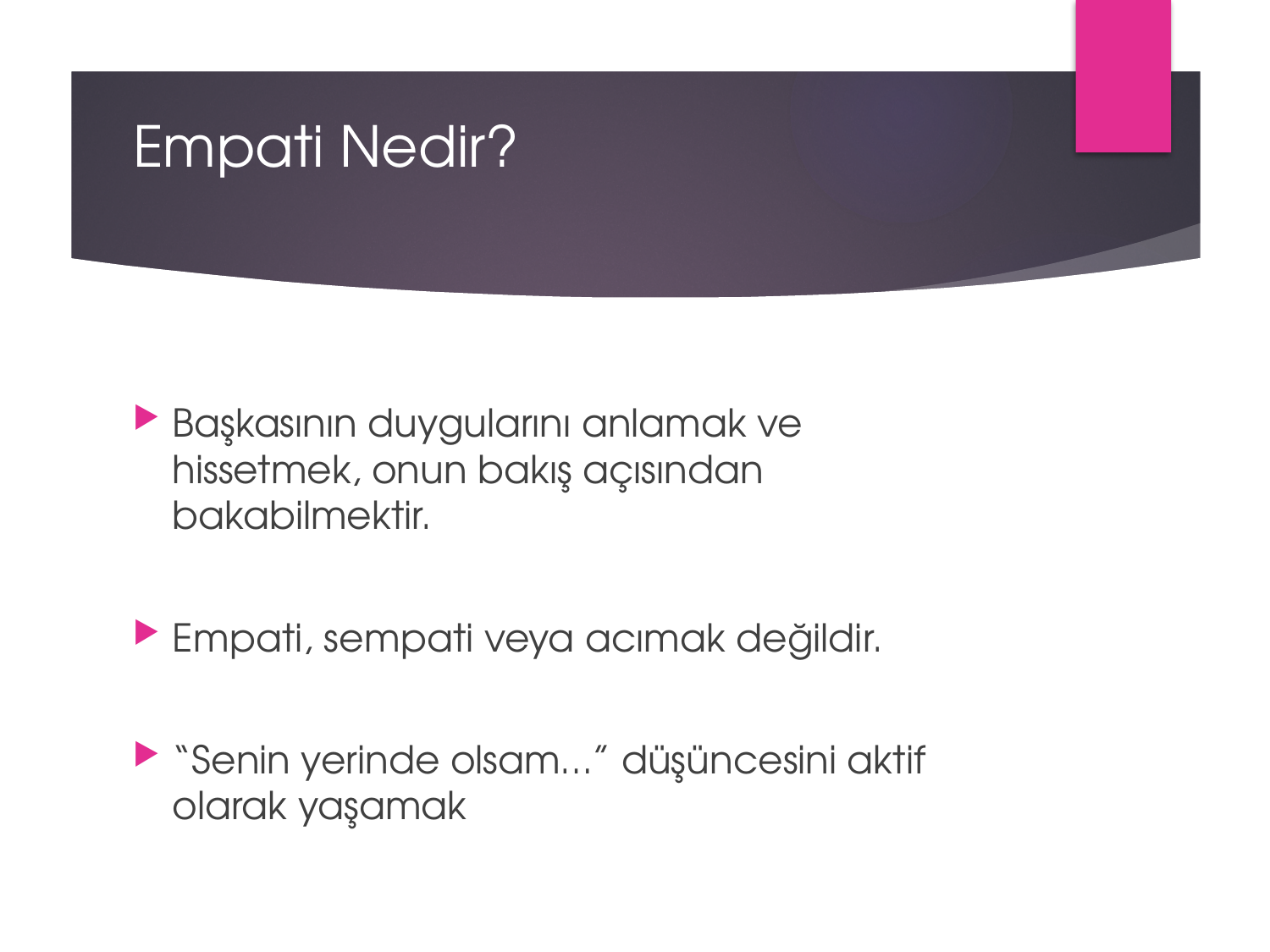

# Empati Nedir?

Başkasının duygularını anlamak ve hissetmek, onun bakış açısından bakabilmektir.

Empati, sempati veya acımak değildir.

“Senin yerinde olsam…” düşüncesini aktif olarak yaşamak